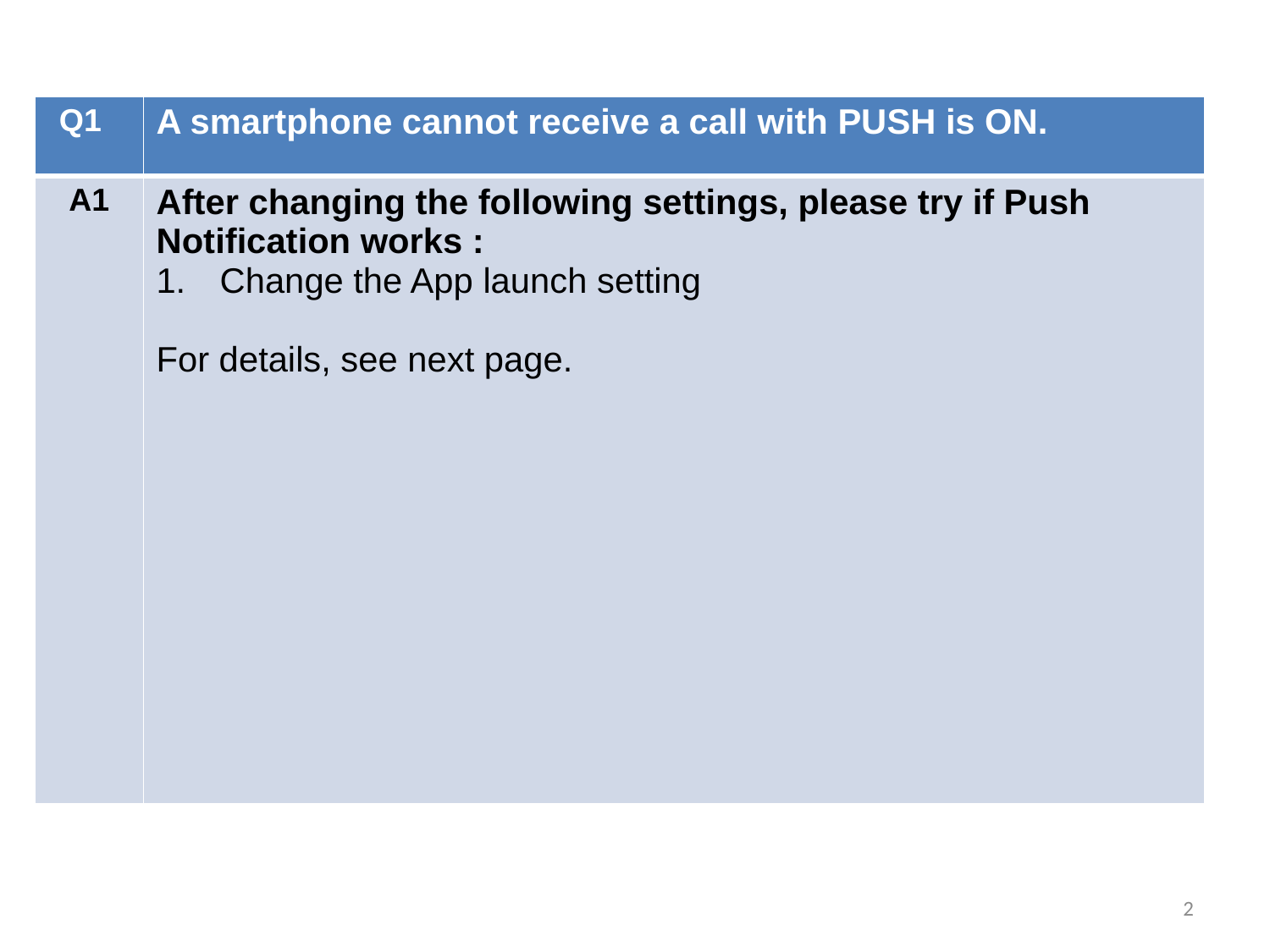

| Q1 | A smartphone cannot receive a call with PUSH is ON. |
| --- | --- |
| A1 | After changing the following settings, please try if Push Notification works : Change the App launch setting For details, see next page. |
2